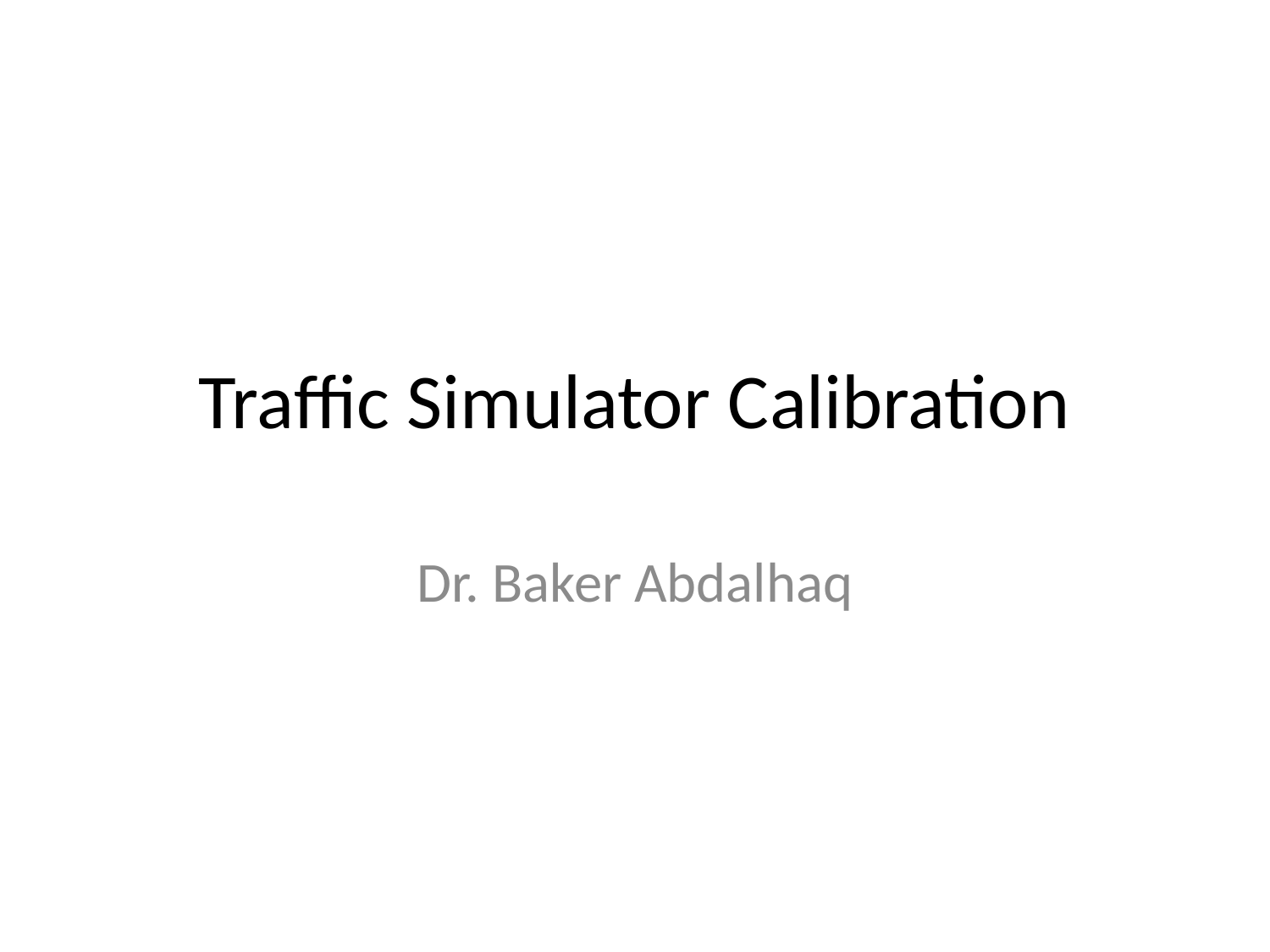

# Traffic Simulator Calibration
Dr. Baker Abdalhaq